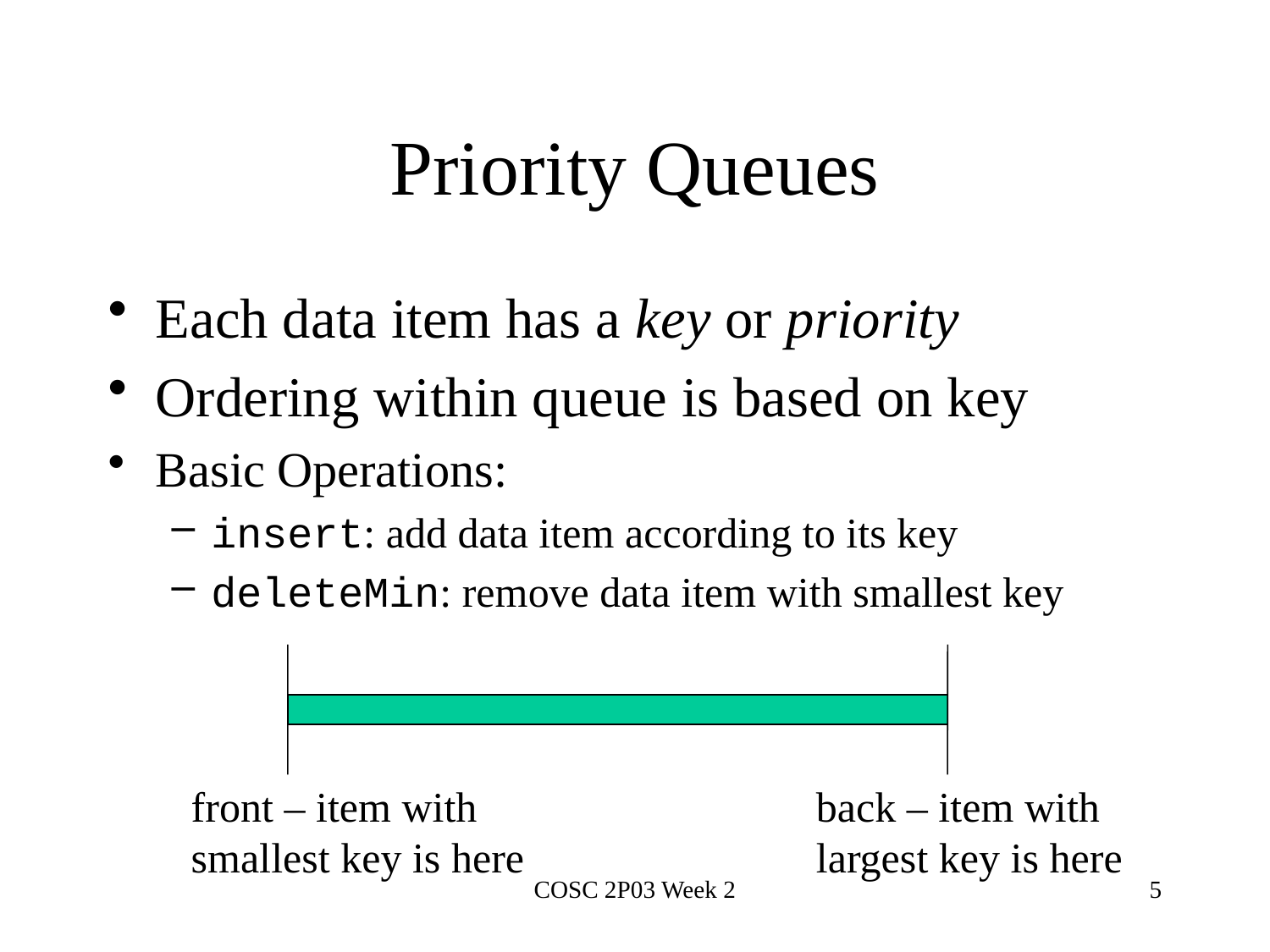

# Priority Queues
Each data item has a key or priority
Ordering within queue is based on key
Basic Operations:
insert: add data item according to its key
deleteMin: remove data item with smallest key

front – item with smallest key is here
back – item with largest key is here
COSC 2P03 Week 2
5